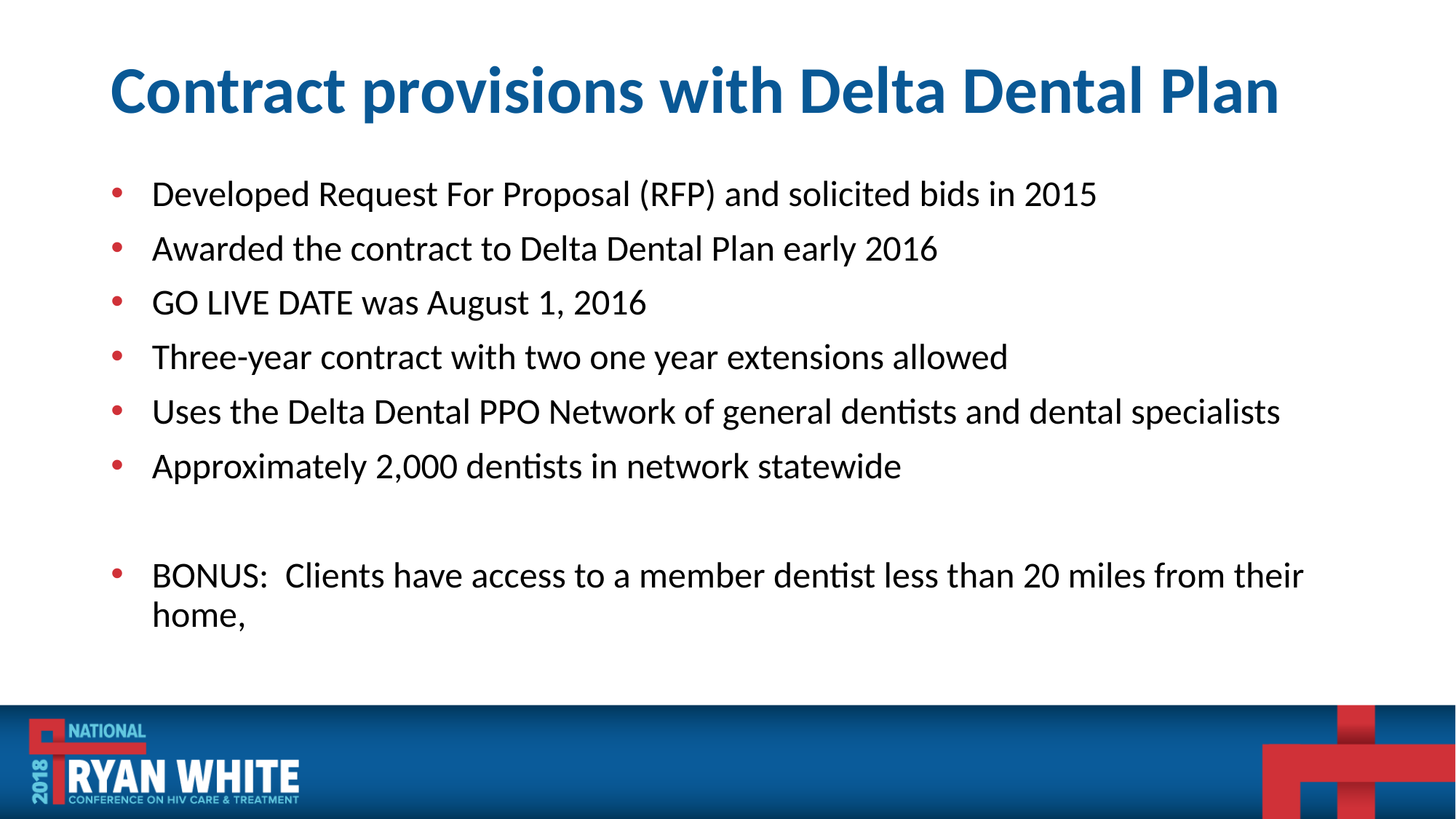

# Contract provisions with Delta Dental Plan
Developed Request For Proposal (RFP) and solicited bids in 2015
Awarded the contract to Delta Dental Plan early 2016
GO LIVE DATE was August 1, 2016
Three-year contract with two one year extensions allowed
Uses the Delta Dental PPO Network of general dentists and dental specialists
Approximately 2,000 dentists in network statewide

BONUS:  Clients have access to a member dentist less than 20 miles from their home,